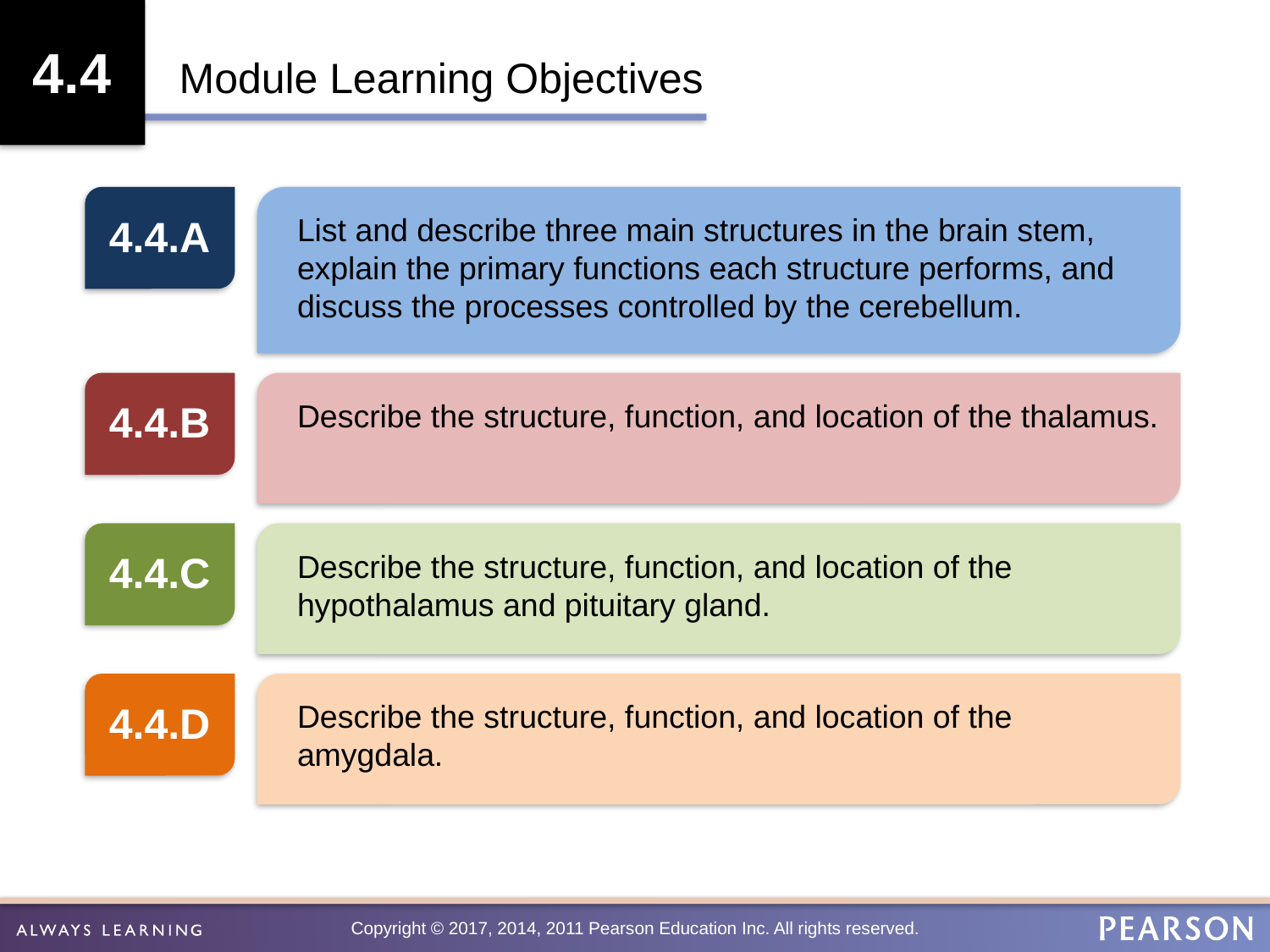

4.4
Module Learning Objectives

List and describe three main structures in the brain stem, explain the primary functions each structure performs, and discuss the processes controlled by the cerebellum.

4.4.A

4.4.B

Describe the structure, function, and location of the thalamus.

4.4.C

Describe the structure, function, and location of the hypothalamus and pituitary gland.

4.4.D

Describe the structure, function, and location of the amygdala.